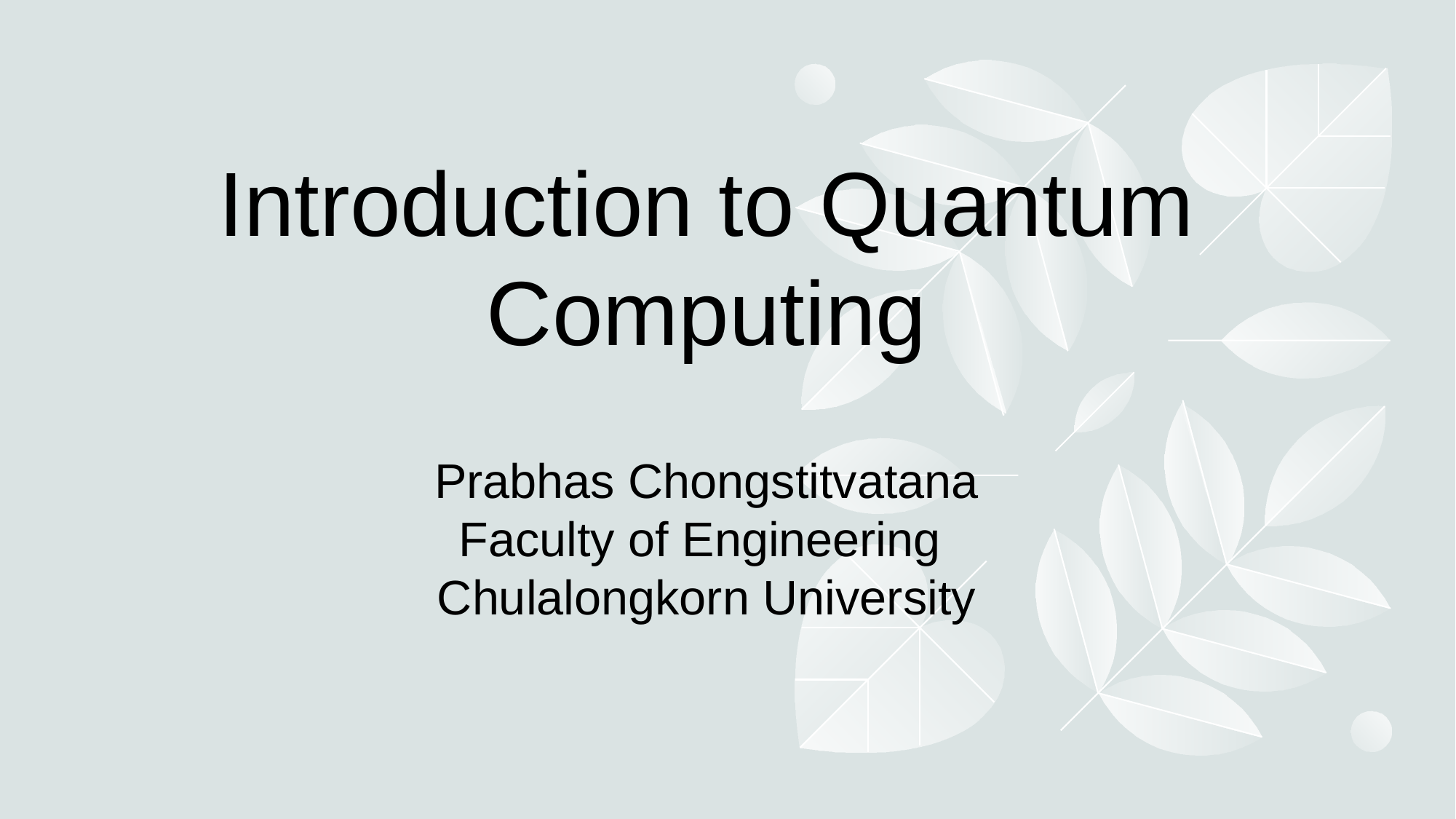

# Introduction to Quantum Computing
Prabhas Chongstitvatana
Faculty of Engineering
Chulalongkorn University